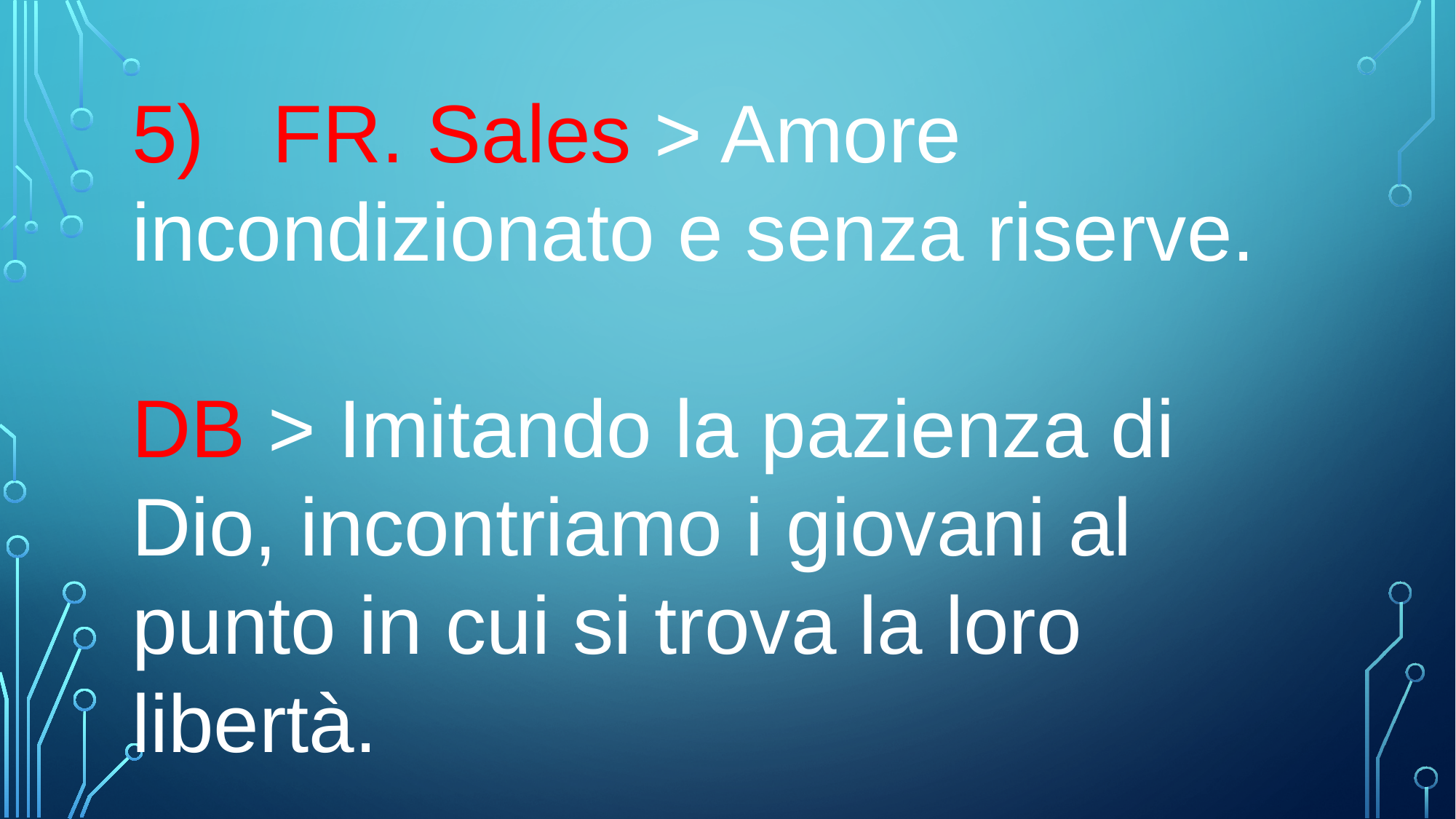

5)   FR. Sales > Amore incondizionato e senza riserve.

DB > Imitando la pazienza di Dio, incontriamo i giovani al punto in cui si trova la loro libertà.